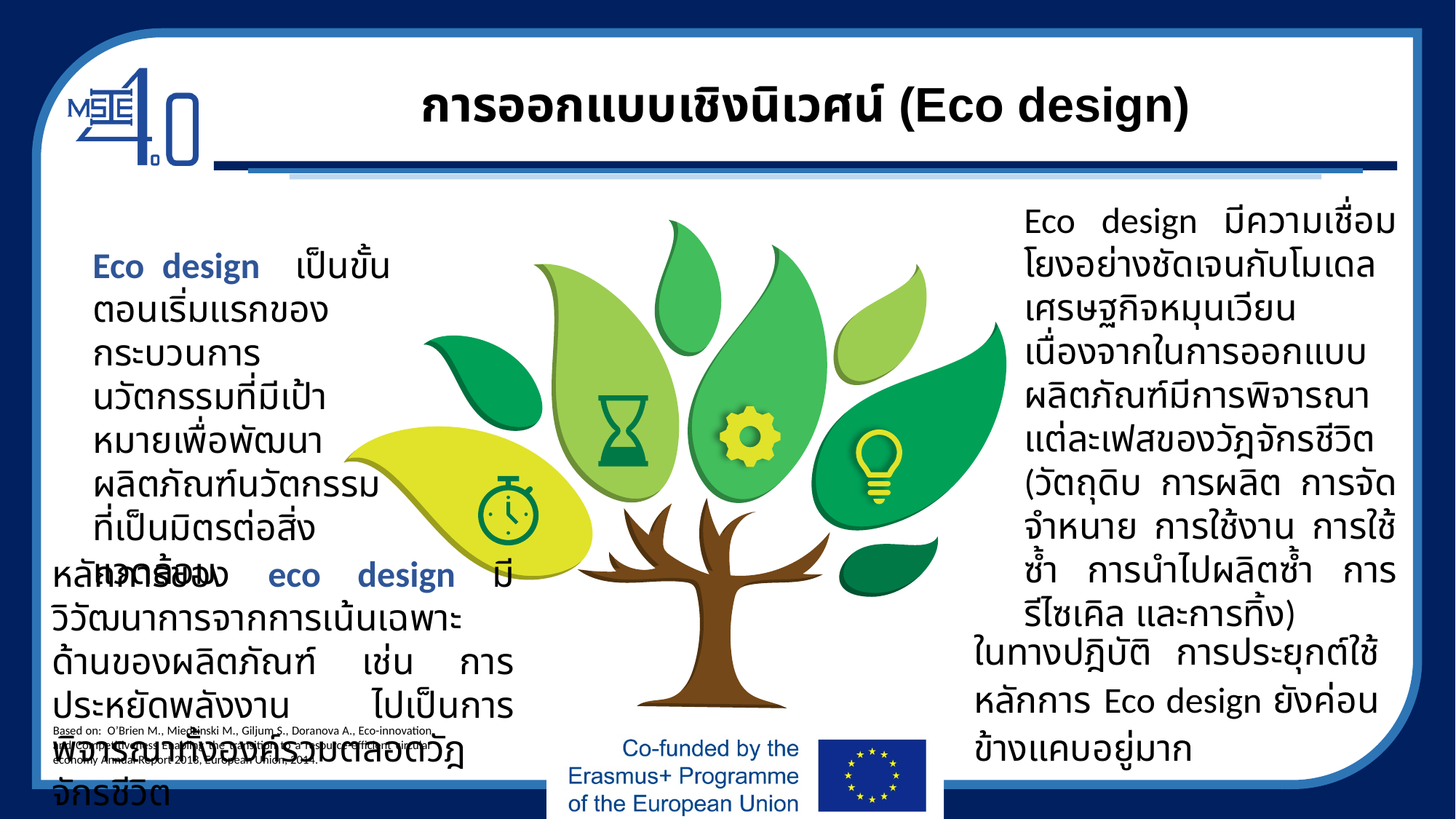

# การออกแบบเชิงนิเวศน์ (Eco design)
Eco design มีความเชื่อมโยงอย่างชัดเจนกับโมเดลเศรษฐกิจหมุนเวียน เนื่องจากในการออกแบบผลิตภัณฑ์มีการพิจารณาแต่ละเฟสของวัฎจักรชีวิต (วัตถุดิบ การผลิต การจัดจำหนาย การใช้งาน การใช้ซ้ำ การนำไปผลิตซ้ำ การรีไซเคิล และการทิ้ง)

Eco design  เป็นขั้นตอนเริ่มแรกของกระบวนการนวัตกรรมที่มีเป้าหมายเพื่อพัฒนาผลิตภัณฑ์นวัตกรรมที่เป็นมิตรต่อสิ่งแวดล้อม
หลักการของ eco design มีวิวัฒนาการจากการเน้นเฉพาะด้านของผลิตภัณฑ์ เช่น การประหยัดพลังงาน ไปเป็นการพิจารณาทั้งองค์รวมตลอดวัฎจักรชีวิต
ในทางปฎิบัติ การประยุกต์ใช้หลักการ Eco design ยังค่อนข้างแคบอยู่มาก
Based on:  O’Brien M., Miedzinski M., Giljum S., Doranova A., Eco-innovation and Competitiveness Enabling the transition to a resource-efficient circular economy Annual Report 2013, European Union, 2014.